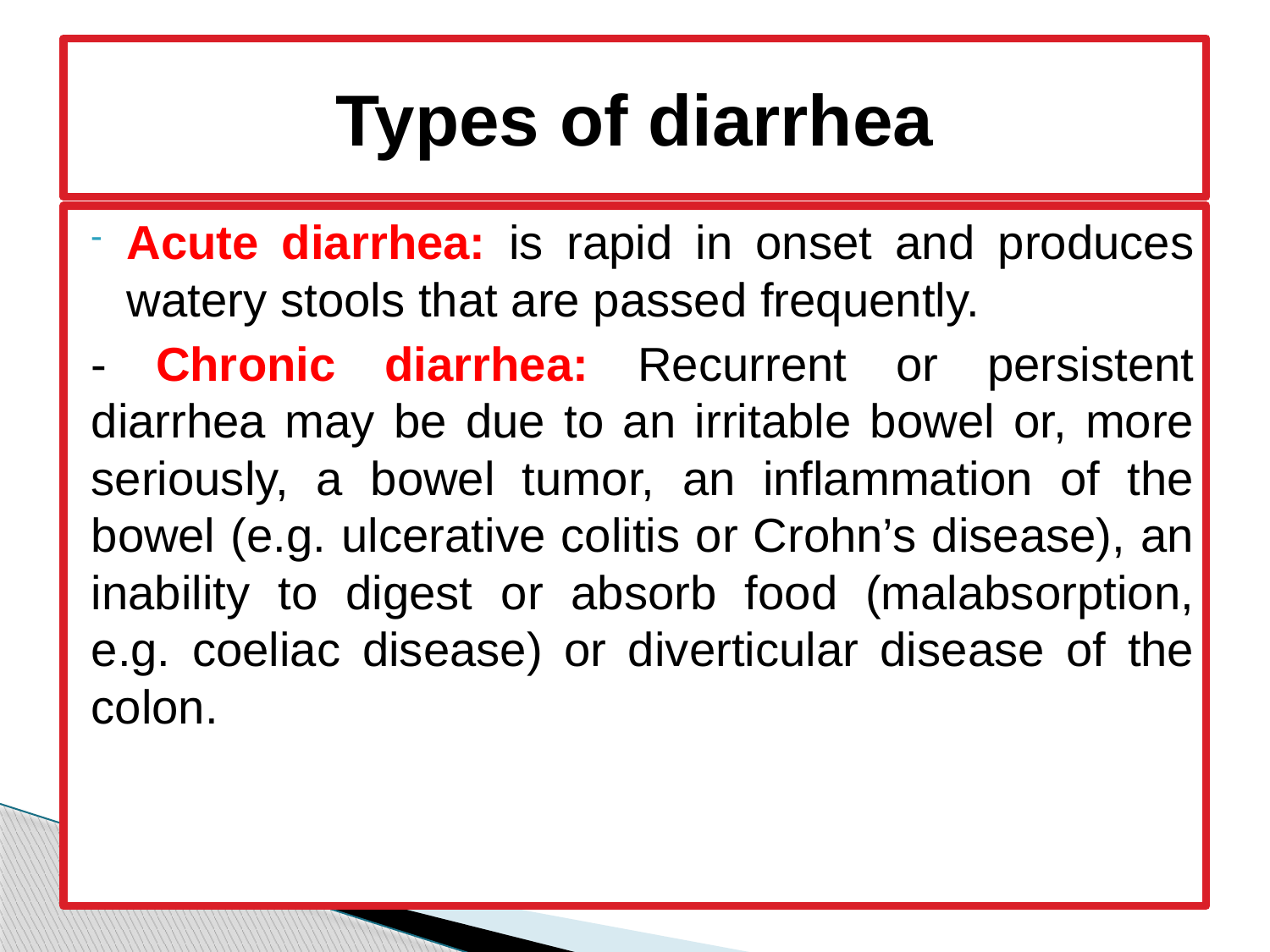

# Types of diarrhea
Acute diarrhea: is rapid in onset and produces watery stools that are passed frequently.
- Chronic diarrhea: Recurrent or persistent diarrhea may be due to an irritable bowel or, more seriously, a bowel tumor, an inflammation of the bowel (e.g. ulcerative colitis or Crohn’s disease), an inability to digest or absorb food (malabsorption, e.g. coeliac disease) or diverticular disease of the colon.